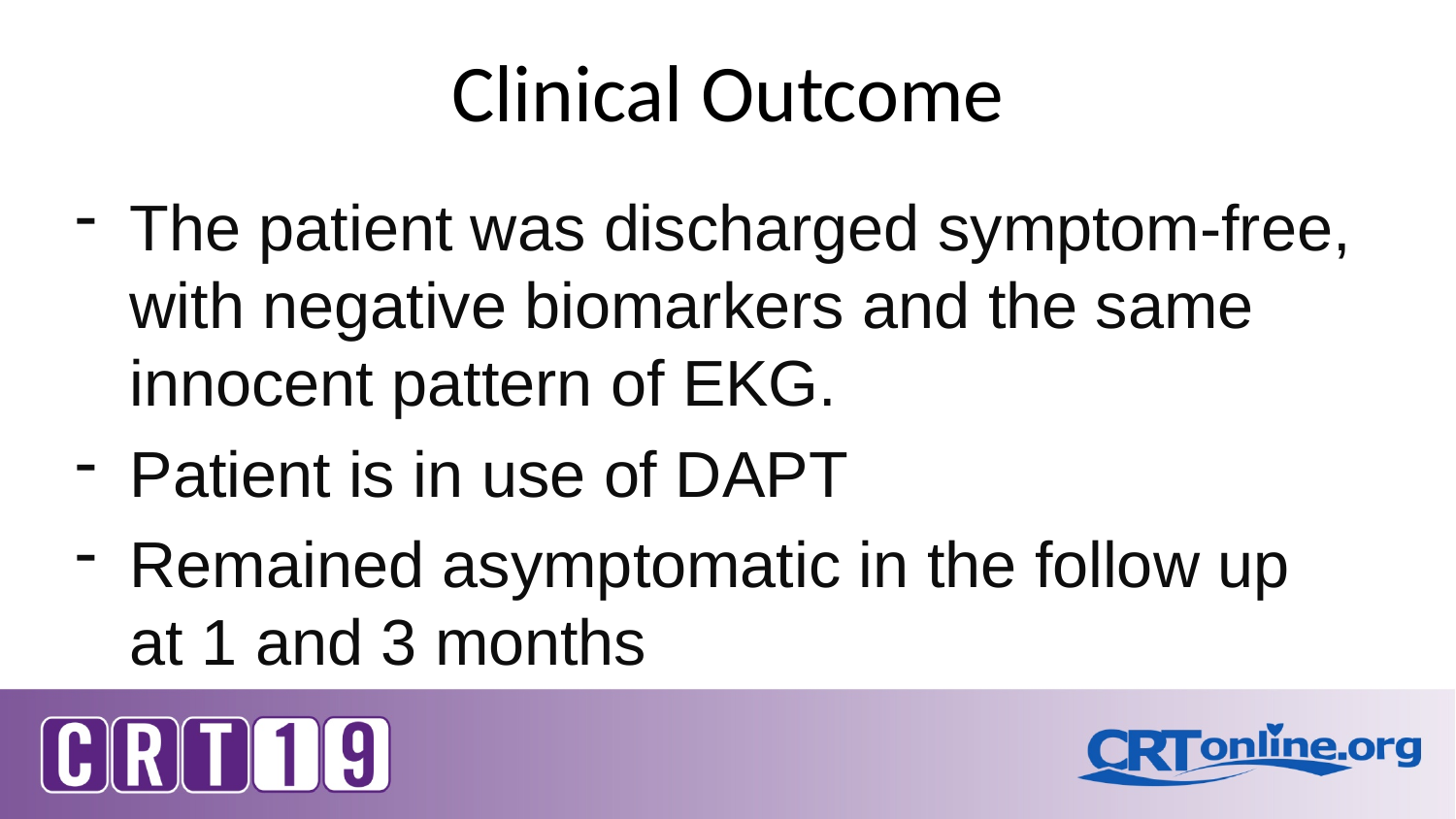

# Clinical Outcome
The patient was discharged symptom-free, with negative biomarkers and the same innocent pattern of EKG.
Patient is in use of DAPT
Remained asymptomatic in the follow up at 1 and 3 months